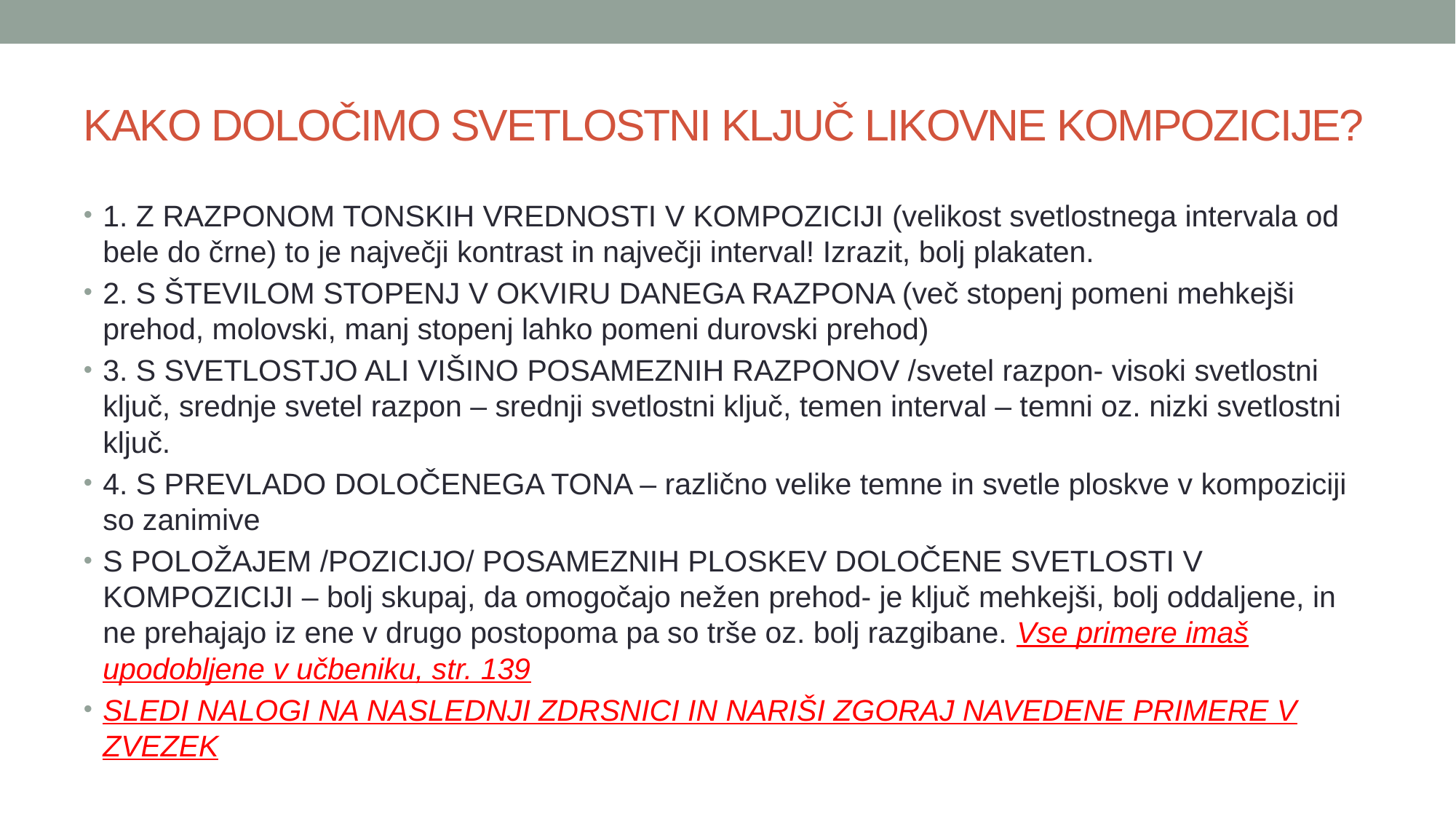

# KAKO DOLOČIMO SVETLOSTNI KLJUČ LIKOVNE KOMPOZICIJE?
1. Z RAZPONOM TONSKIH VREDNOSTI V KOMPOZICIJI (velikost svetlostnega intervala od bele do črne) to je največji kontrast in največji interval! Izrazit, bolj plakaten.
2. S ŠTEVILOM STOPENJ V OKVIRU DANEGA RAZPONA (več stopenj pomeni mehkejši prehod, molovski, manj stopenj lahko pomeni durovski prehod)
3. S SVETLOSTJO ALI VIŠINO POSAMEZNIH RAZPONOV /svetel razpon- visoki svetlostni ključ, srednje svetel razpon – srednji svetlostni ključ, temen interval – temni oz. nizki svetlostni ključ.
4. S PREVLADO DOLOČENEGA TONA – različno velike temne in svetle ploskve v kompoziciji so zanimive
S POLOŽAJEM /POZICIJO/ POSAMEZNIH PLOSKEV DOLOČENE SVETLOSTI V KOMPOZICIJI – bolj skupaj, da omogočajo nežen prehod- je ključ mehkejši, bolj oddaljene, in ne prehajajo iz ene v drugo postopoma pa so trše oz. bolj razgibane. Vse primere imaš upodobljene v učbeniku, str. 139
SLEDI NALOGI NA NASLEDNJI ZDRSNICI IN NARIŠI ZGORAJ NAVEDENE PRIMERE V ZVEZEK